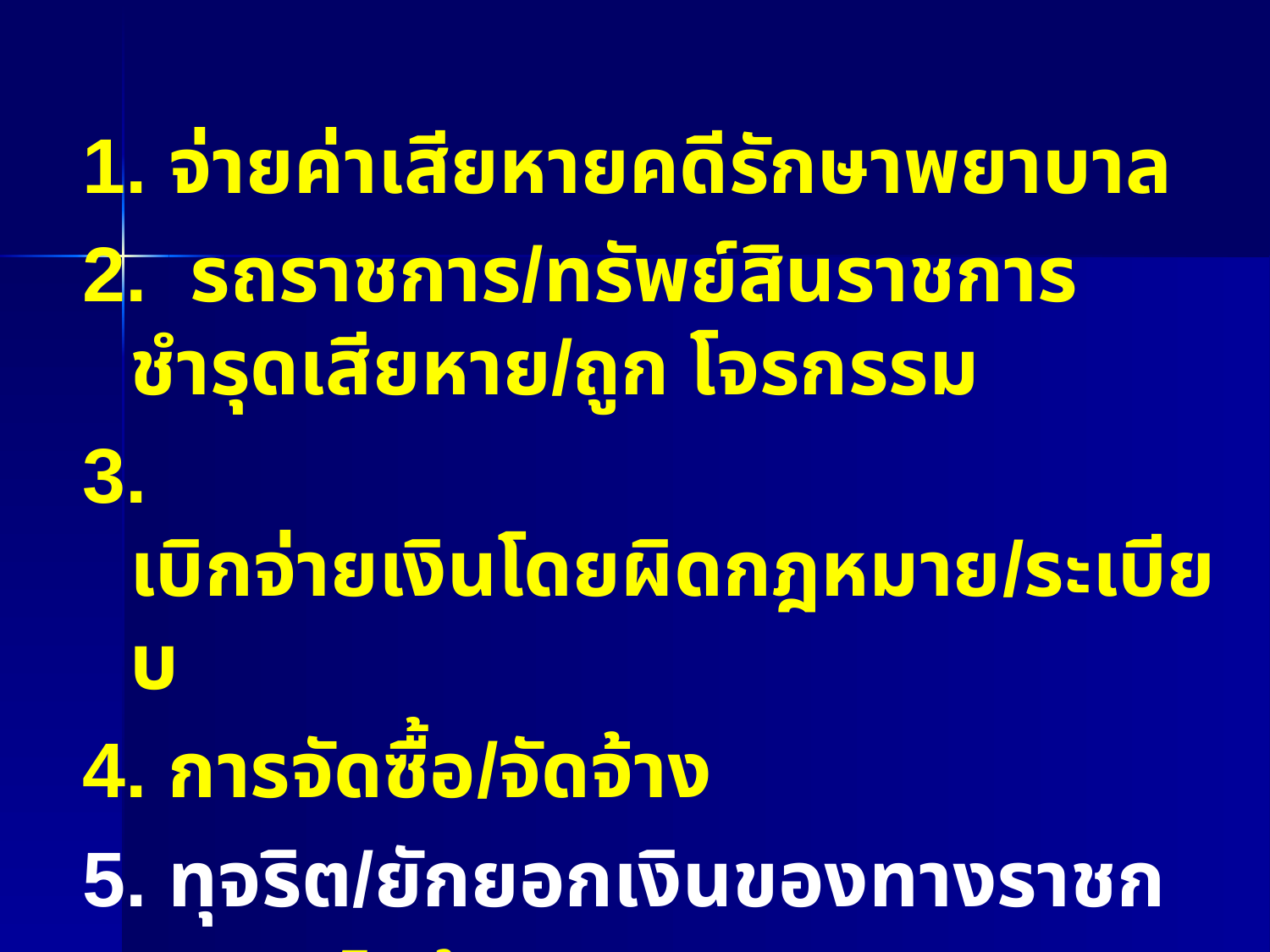

#
1. จ่ายค่าเสียหายคดีรักษาพยาบาล
2.  รถราชการ/ทรัพย์สินราชการ ชำรุดเสียหาย/ถูก โจรกรรม
3. เบิกจ่ายเงินโดยผิดกฎหมาย/ระเบียบ
4. การจัดซื้อ/จัดจ้าง
5. ทุจริต/ยักยอกเงินของทางราชก
6. เพลิงไหม้